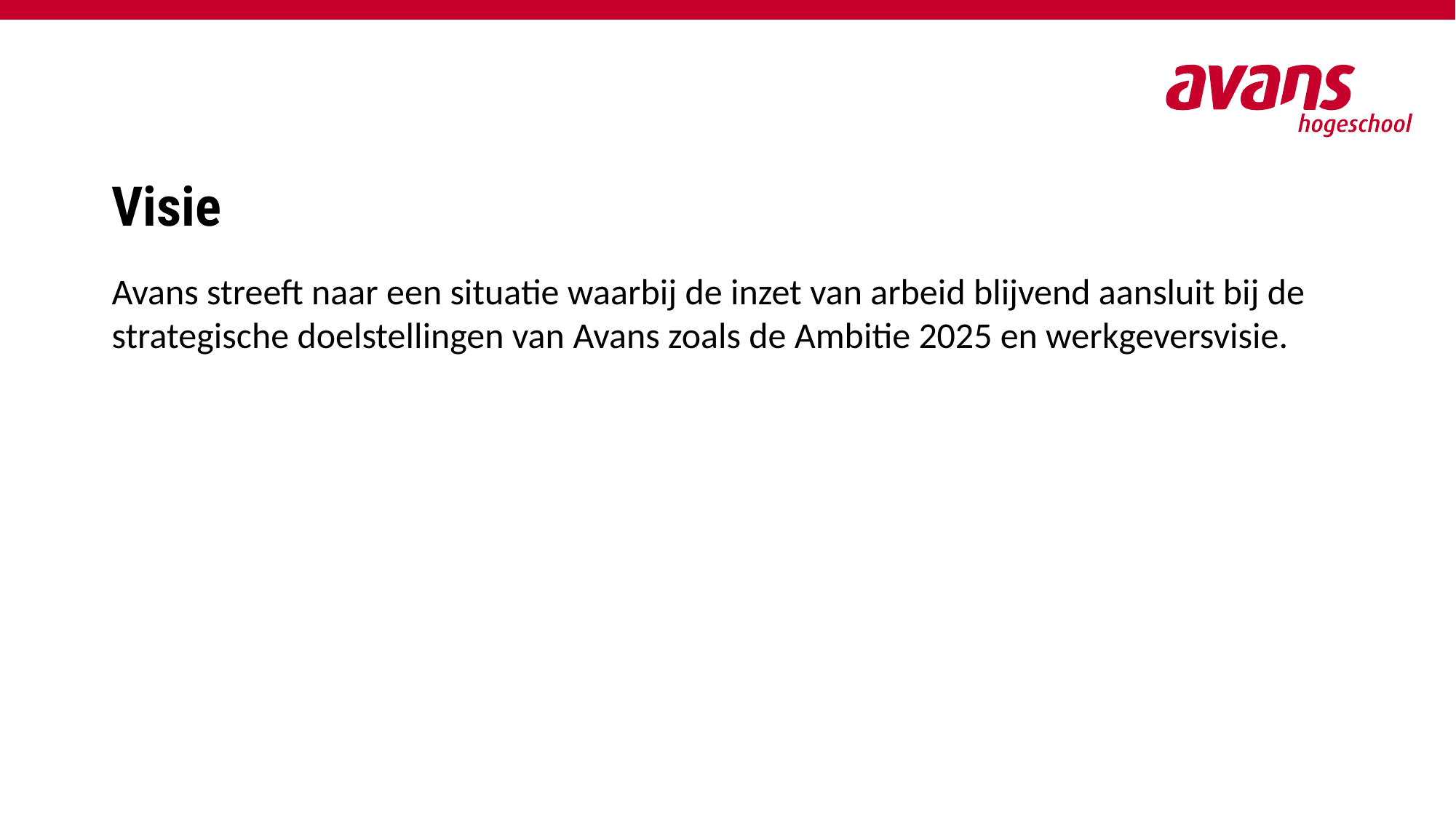

# Visie
Avans streeft naar een situatie waarbij de inzet van arbeid blijvend aansluit bij de strategische doelstellingen van Avans zoals de Ambitie 2025 en werkgeversvisie.